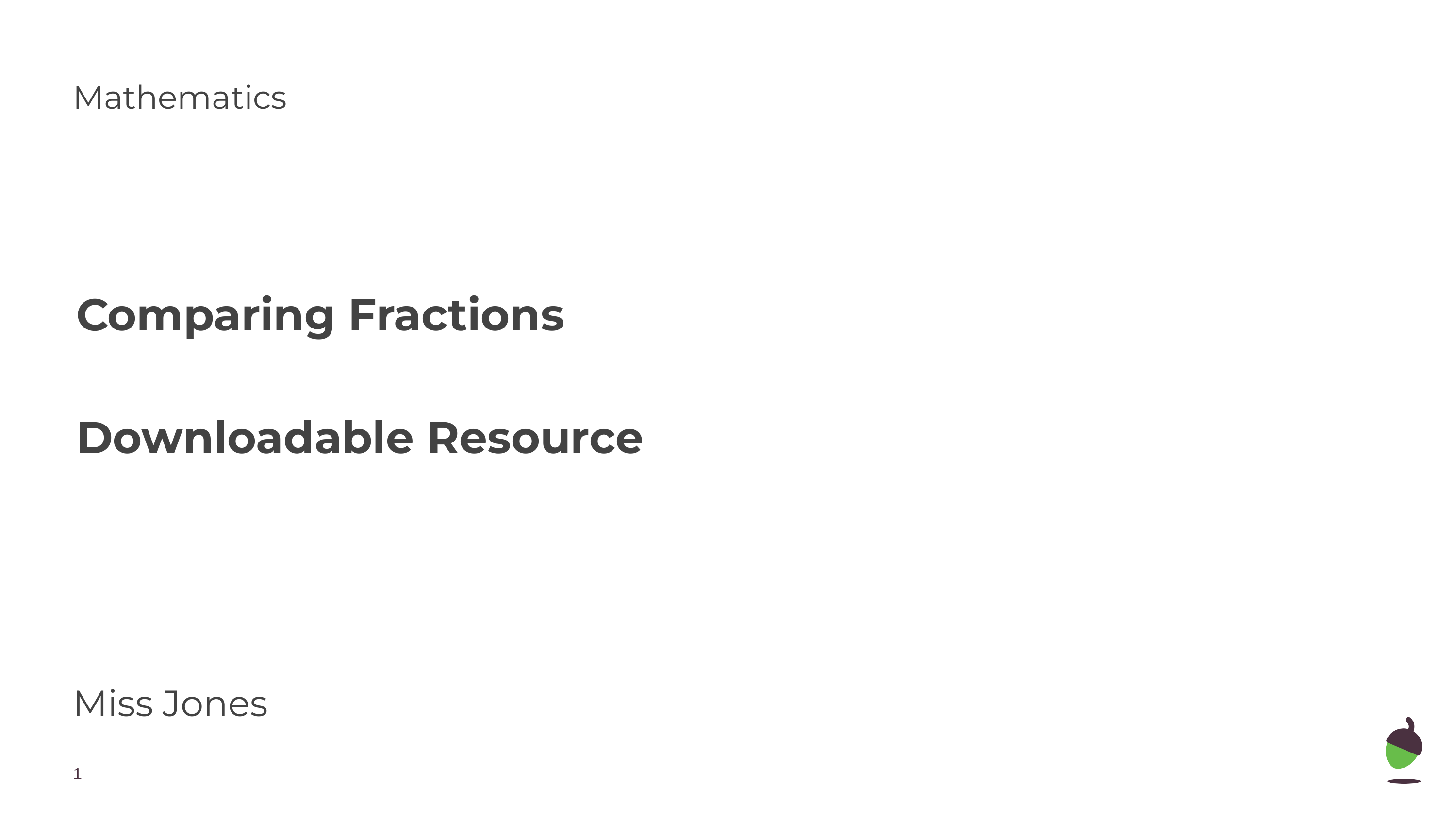

Mathematics
Comparing Fractions

Downloadable Resource
Miss Jones

1